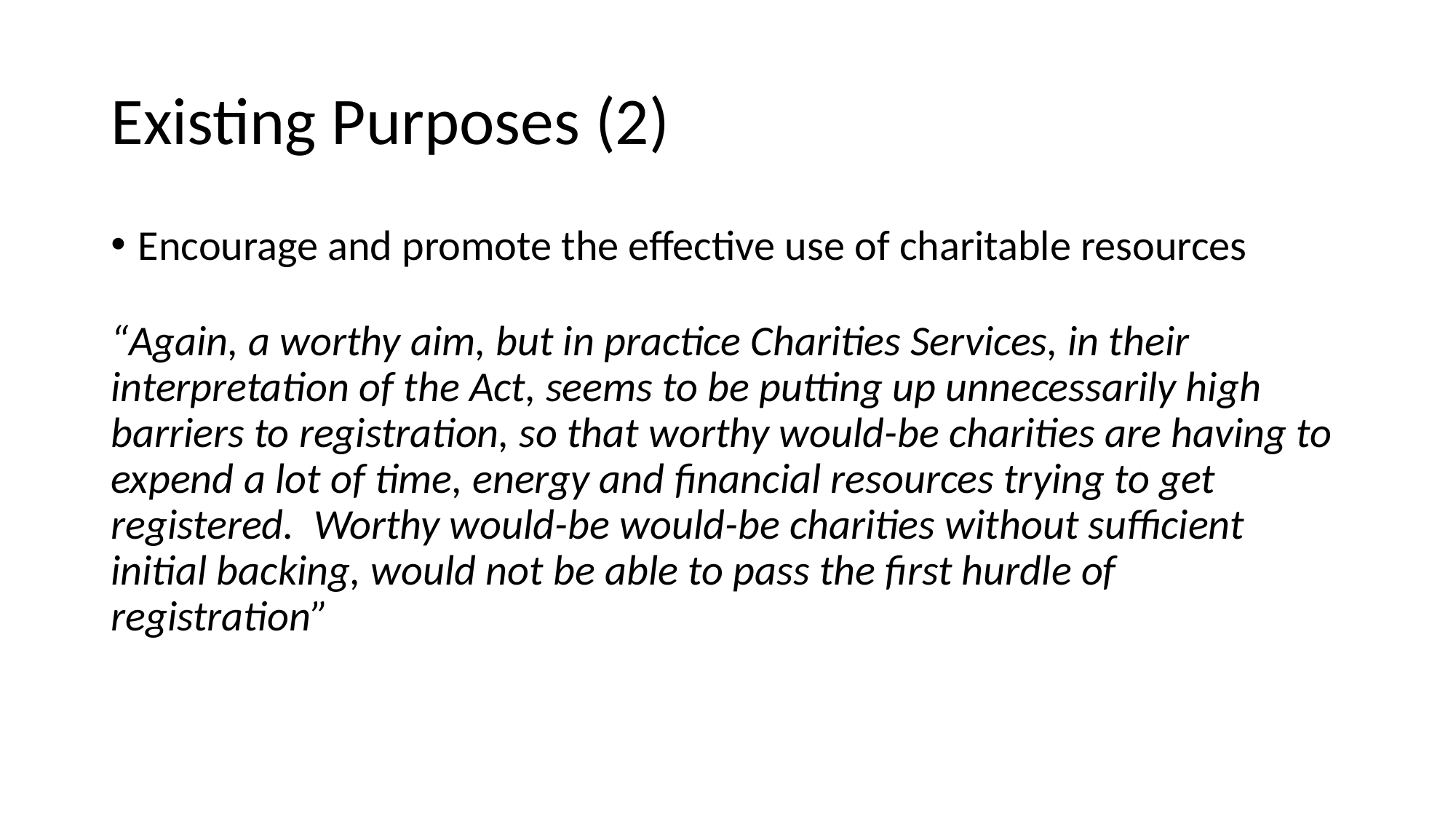

# Existing Purposes (2)
Encourage and promote the effective use of charitable resources

“Again, a worthy aim, but in practice Charities Services, in their interpretation of the Act, seems to be putting up unnecessarily high barriers to registration, so that worthy would-be charities are having to expend a lot of time, energy and financial resources trying to get registered.  Worthy would-be would-be charities without sufficient initial backing, would not be able to pass the first hurdle of registration”